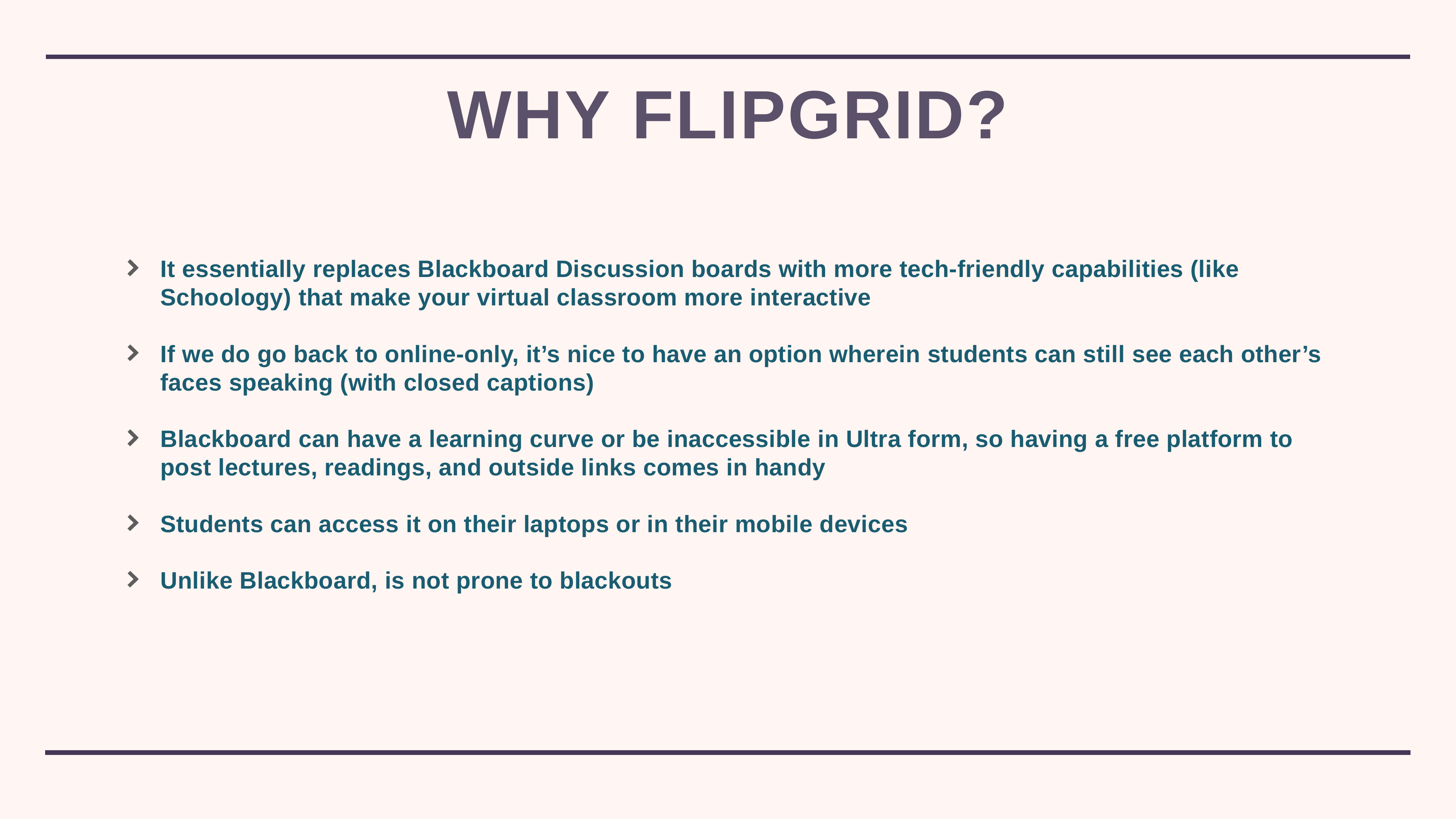

# Why Flipgrid?
It essentially replaces Blackboard Discussion boards with more tech-friendly capabilities (like Schoology) that make your virtual classroom more interactive
If we do go back to online-only, it’s nice to have an option wherein students can still see each other’s faces speaking (with closed captions)
Blackboard can have a learning curve or be inaccessible in Ultra form, so having a free platform to post lectures, readings, and outside links comes in handy
Students can access it on their laptops or in their mobile devices
Unlike Blackboard, is not prone to blackouts